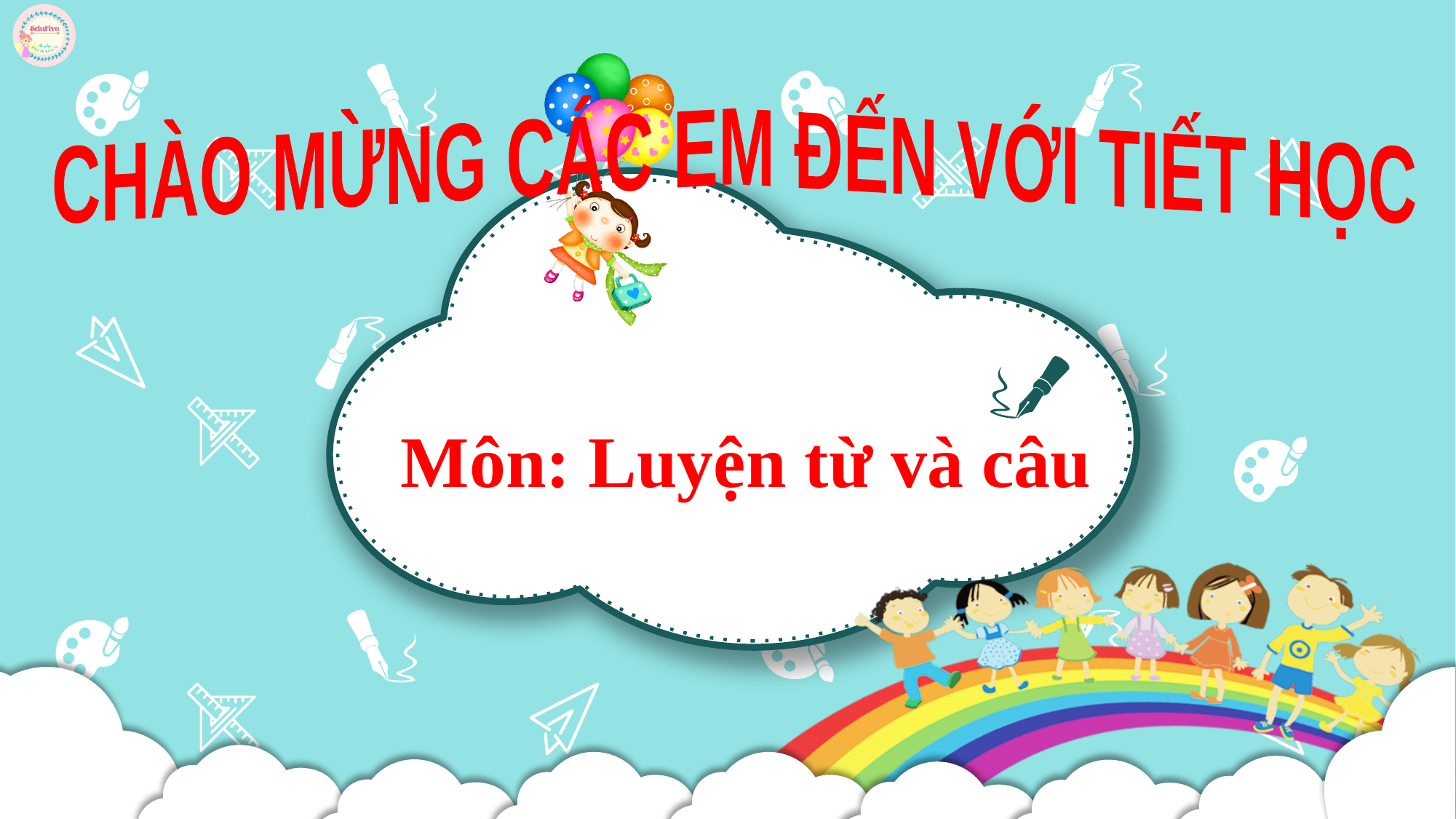

CHÀO MỪNG CÁC EM ĐẾN VỚI TIẾT HỌC
Môn: Luyện từ và câu